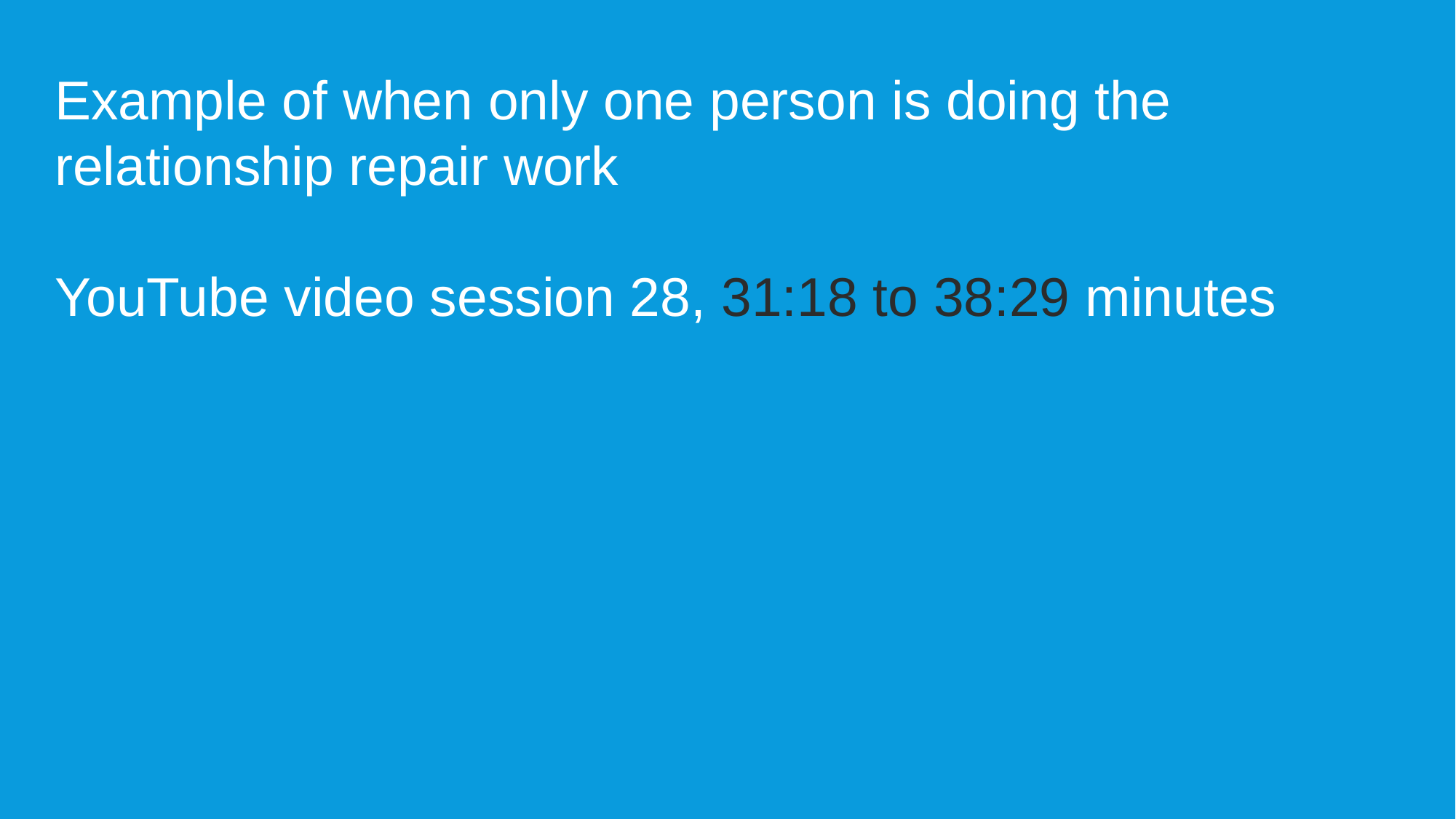

Example of when only one person is doing the relationship repair work

YouTube video session 28, 31:18 to 38:29 minutes